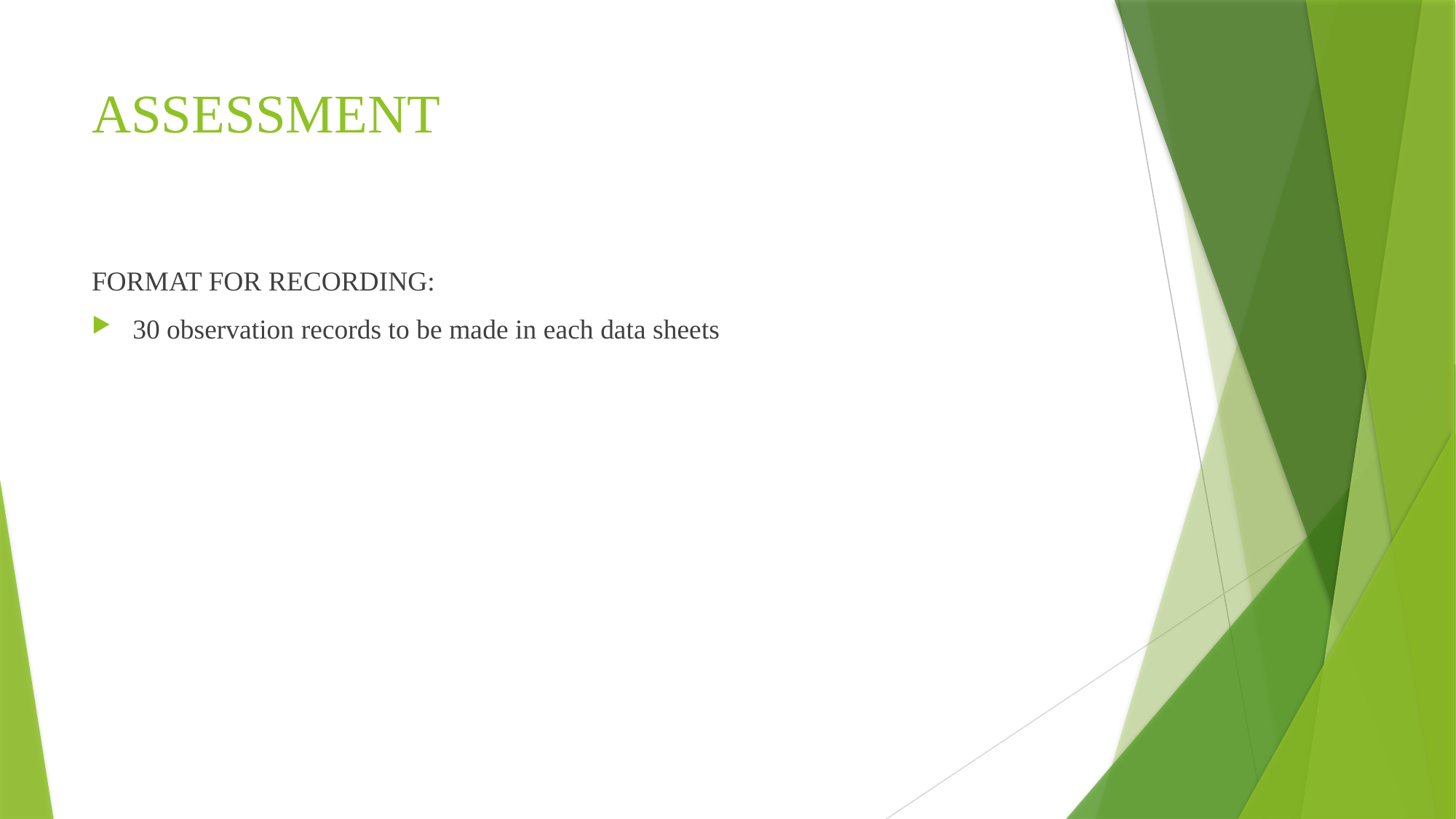

# ASSESSMENT
FORMAT FOR RECORDING:
30 observation records to be made in each data sheets